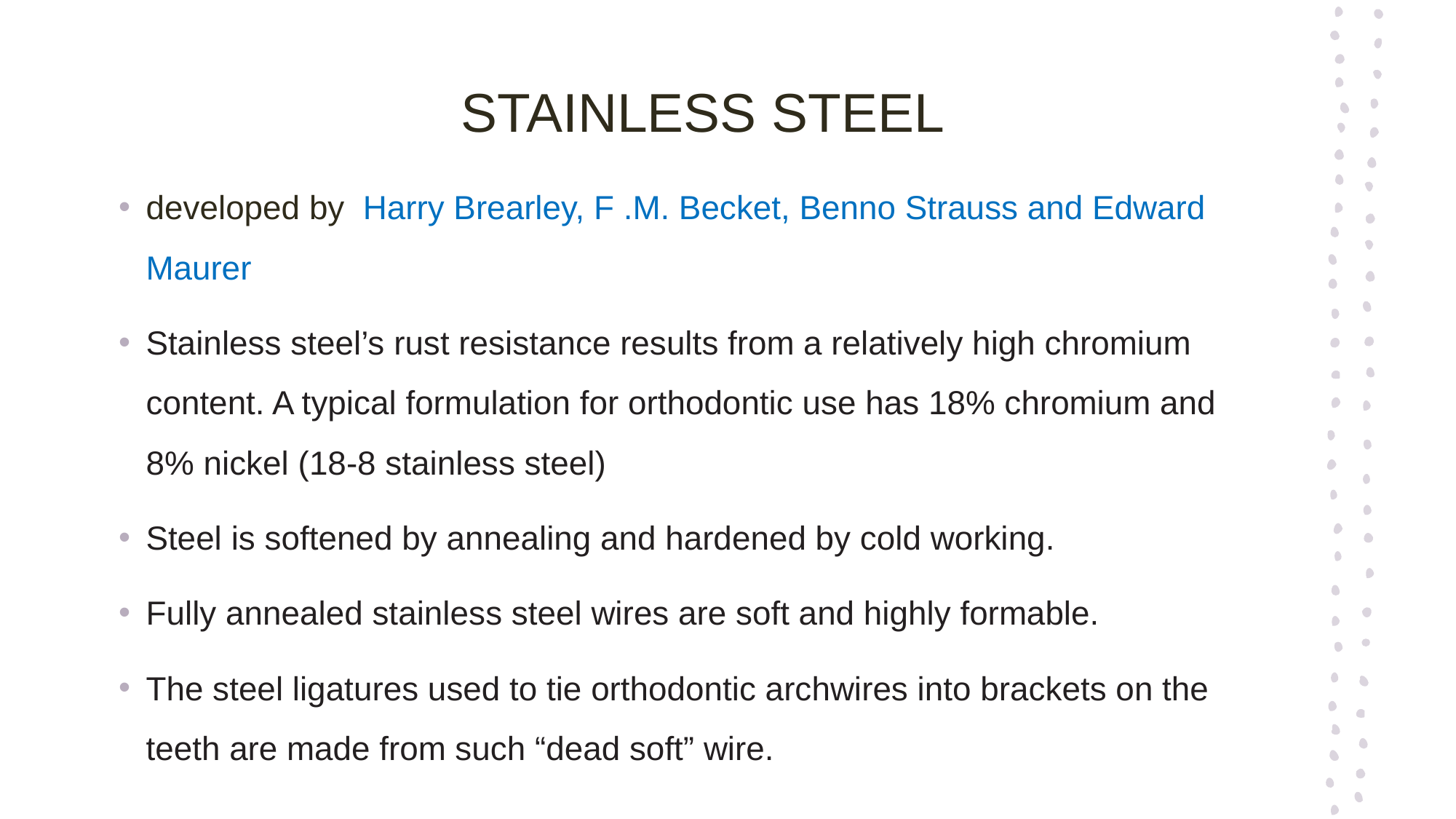

# STAINLESS STEEL
developed by  Harry Brearley, F .M. Becket, Benno Strauss and Edward Maurer
Stainless steel’s rust resistance results from a relatively high chromium content. A typical formulation for orthodontic use has 18% chromium and 8% nickel (18-8 stainless steel)
Steel is softened by annealing and hardened by cold working.
Fully annealed stainless steel wires are soft and highly formable.
The steel ligatures used to tie orthodontic archwires into brackets on the teeth are made from such “dead soft” wire.